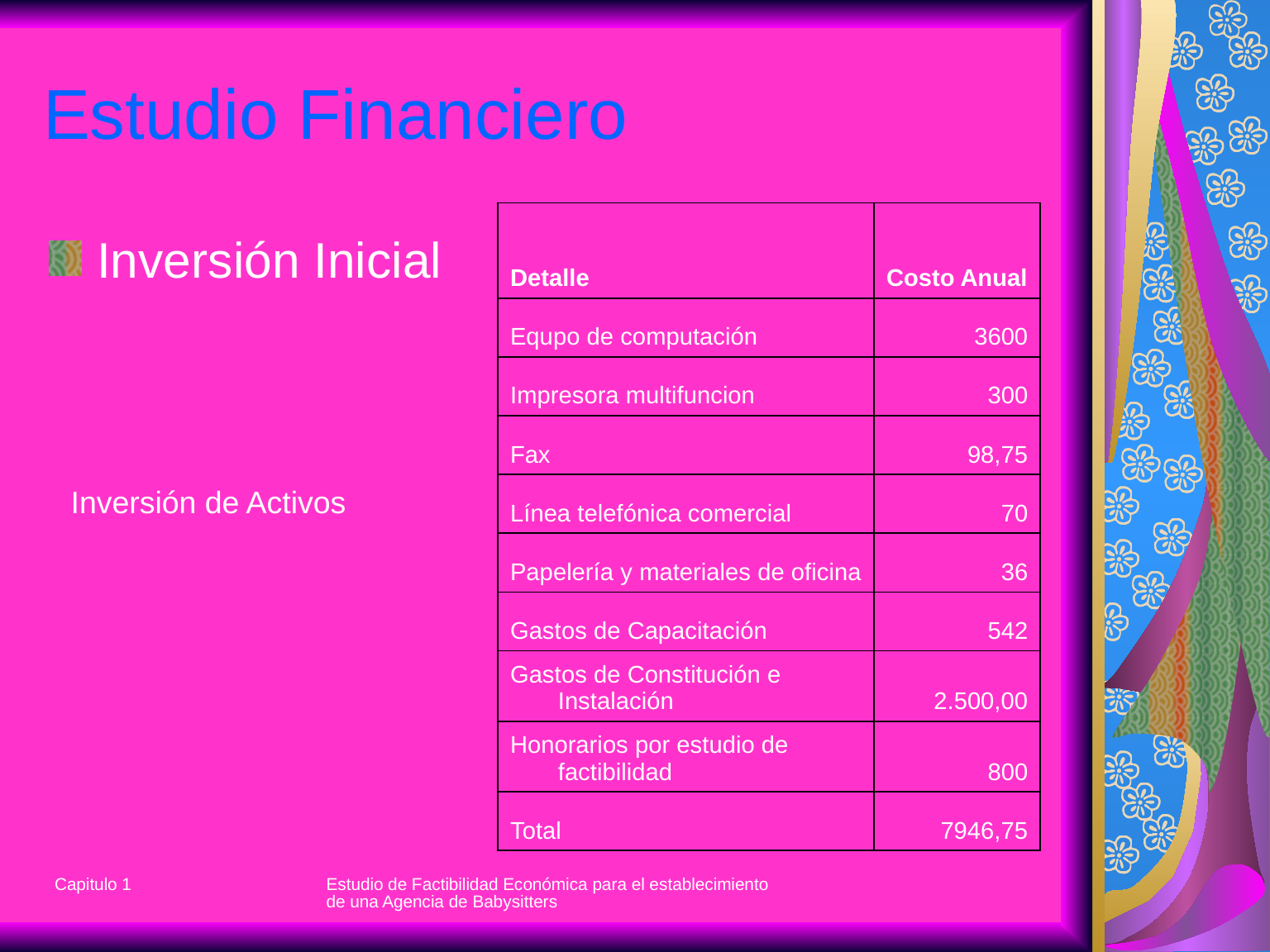

# Estudio Financiero
| Detalle | Costo Anual |
| --- | --- |
| Equpo de computación | 3600 |
| Impresora multifuncion | 300 |
| Fax | 98,75 |
| Línea telefónica comercial | 70 |
| Papelería y materiales de oficina | 36 |
| Gastos de Capacitación | 542 |
| Gastos de Constitución e Instalación | 2.500,00 |
| Honorarios por estudio de factibilidad | 800 |
| Total | 7946,75 |
Inversión Inicial
Inversión de Activos
Capitulo 1
Estudio de Factibilidad Económica para el establecimiento de una Agencia de Babysitters